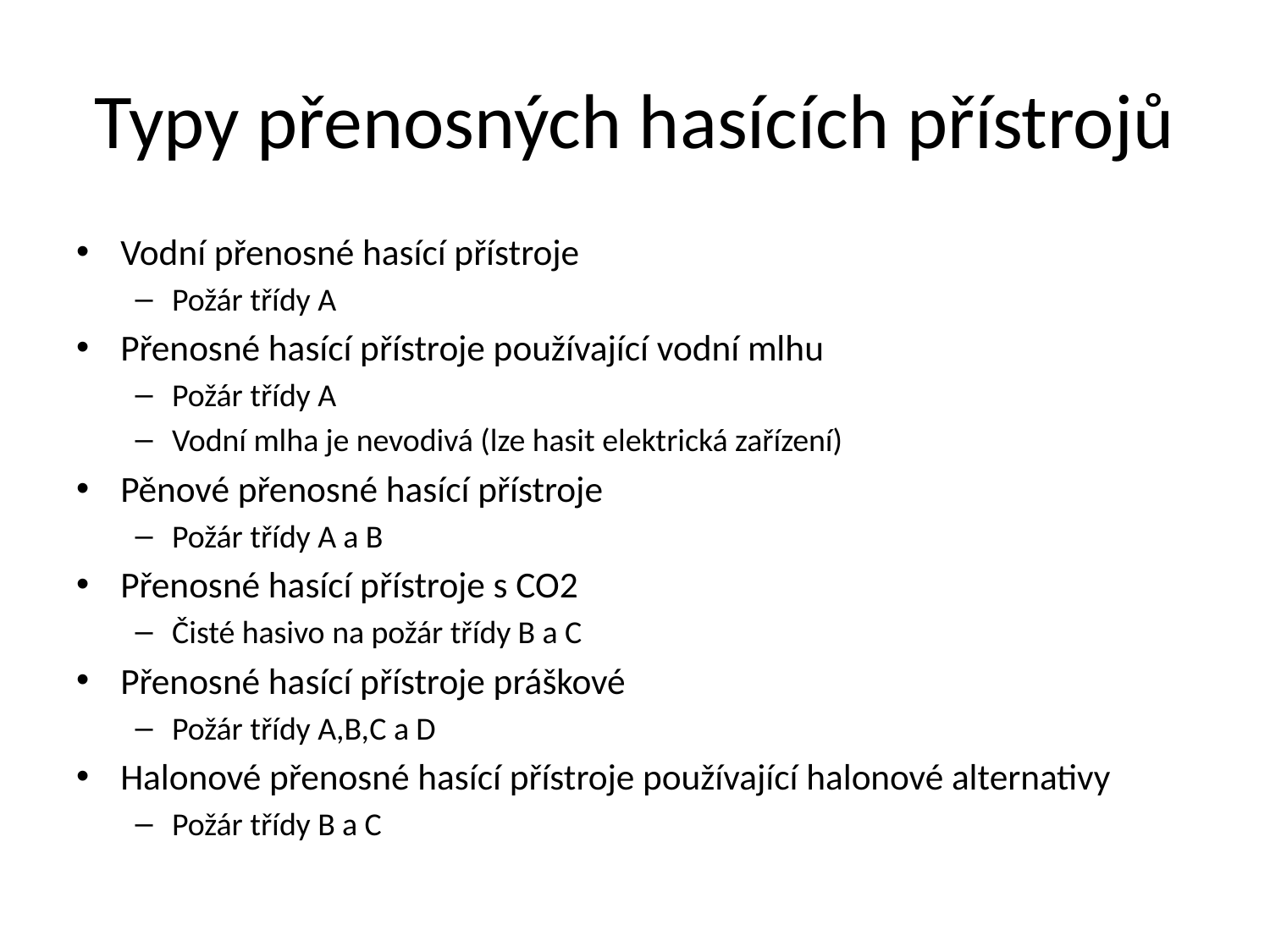

# Typy přenosných hasících přístrojů
Vodní přenosné hasící přístroje
Požár třídy A
Přenosné hasící přístroje používající vodní mlhu
Požár třídy A
Vodní mlha je nevodivá (lze hasit elektrická zařízení)
Pěnové přenosné hasící přístroje
Požár třídy A a B
Přenosné hasící přístroje s CO2
Čisté hasivo na požár třídy B a C
Přenosné hasící přístroje práškové
Požár třídy A,B,C a D
Halonové přenosné hasící přístroje používající halonové alternativy
Požár třídy B a C